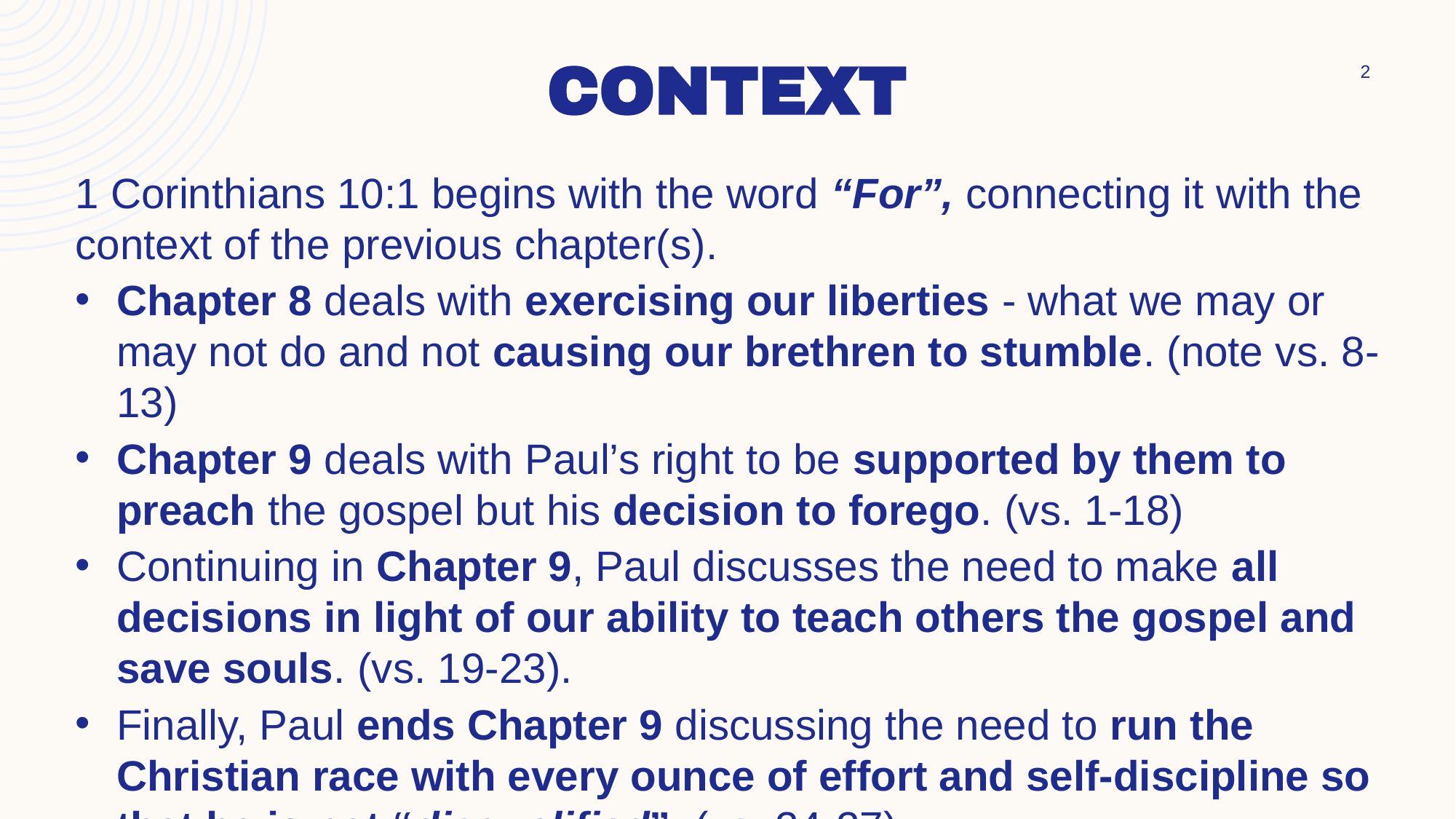

# Context
2
1 Corinthians 10:1 begins with the word “For”, connecting it with the context of the previous chapter(s).
Chapter 8 deals with exercising our liberties - what we may or may not do and not causing our brethren to stumble. (note vs. 8-13)
Chapter 9 deals with Paul’s right to be supported by them to preach the gospel but his decision to forego. (vs. 1-18)
Continuing in Chapter 9, Paul discusses the need to make all decisions in light of our ability to teach others the gospel and save souls. (vs. 19-23).
Finally, Paul ends Chapter 9 discussing the need to run the Christian race with every ounce of effort and self-discipline so that he is not “disqualified”. (vs. 24-27)